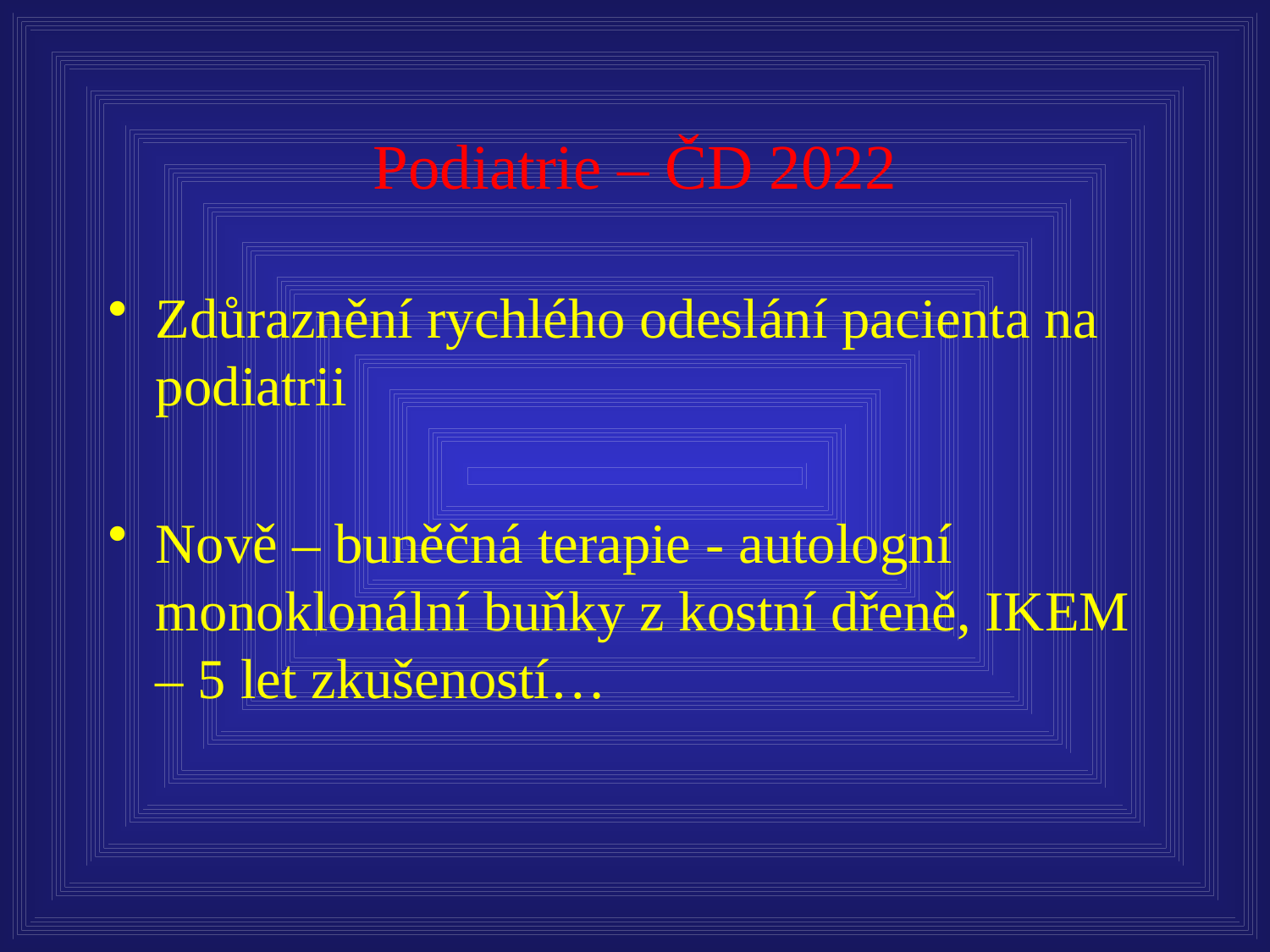

# Podiatrie – ČD 2022
Zdůraznění rychlého odeslání pacienta na podiatrii

Nově – buněčná terapie - autologní monoklonální buňky z kostní dřeně, IKEM – 5 let zkušeností…